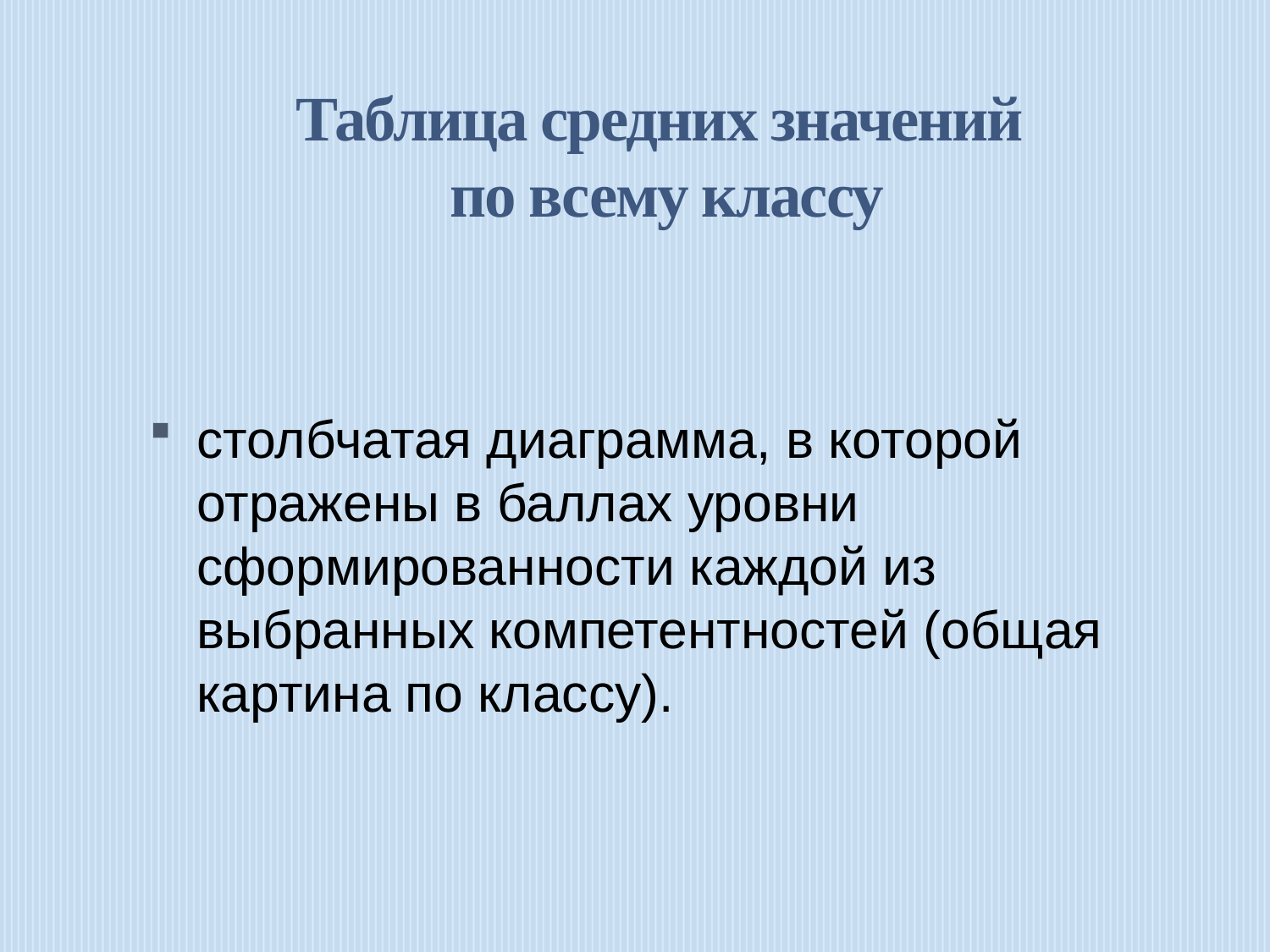

# Таблица средних значений по всему классу

столбчатая диаграмма, в которой отражены в баллах уровни сформированности каждой из выбранных компетентностей (общая картина по классу).